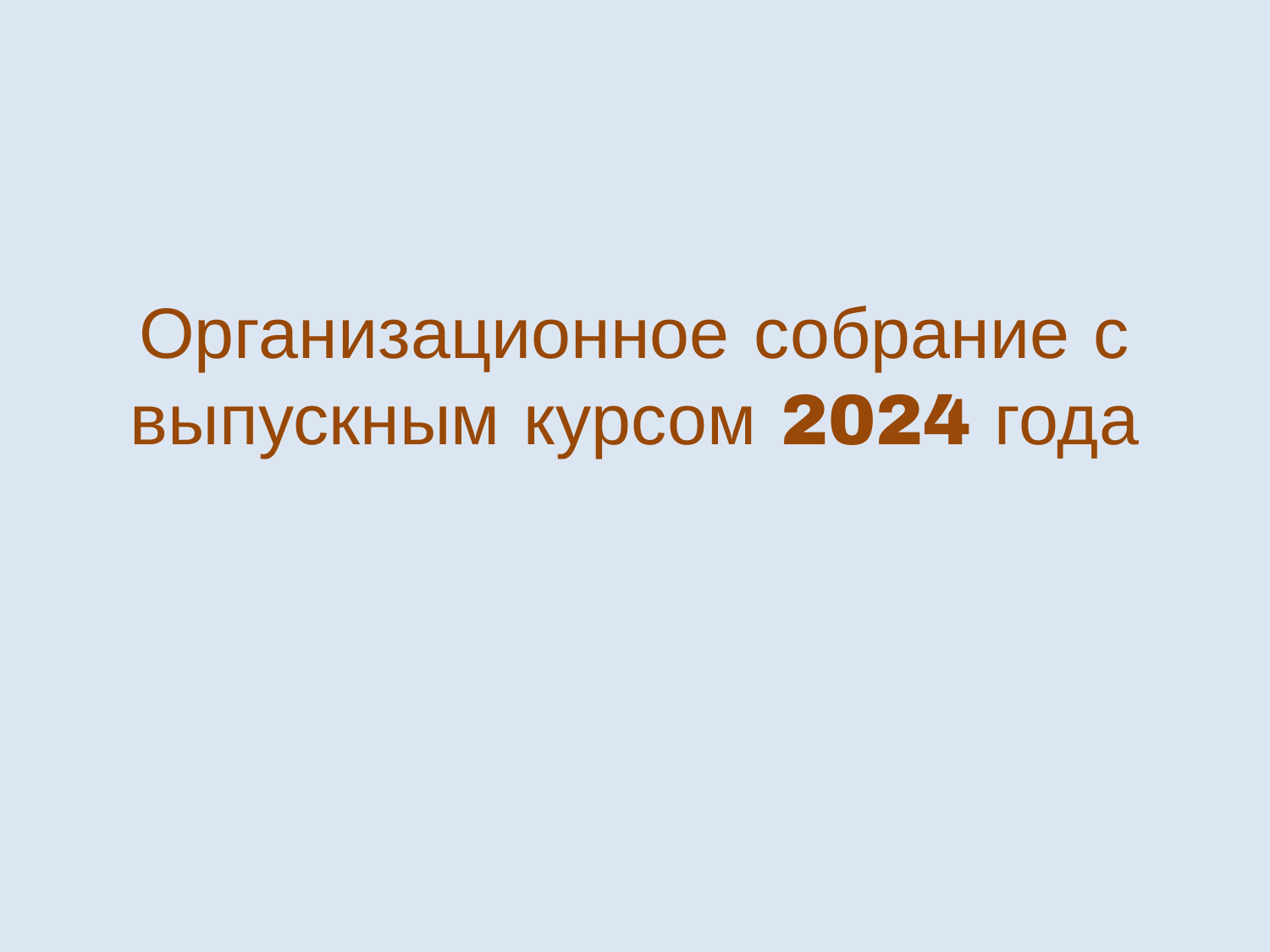

# Организационное собрание с выпускным курсом 2024 года